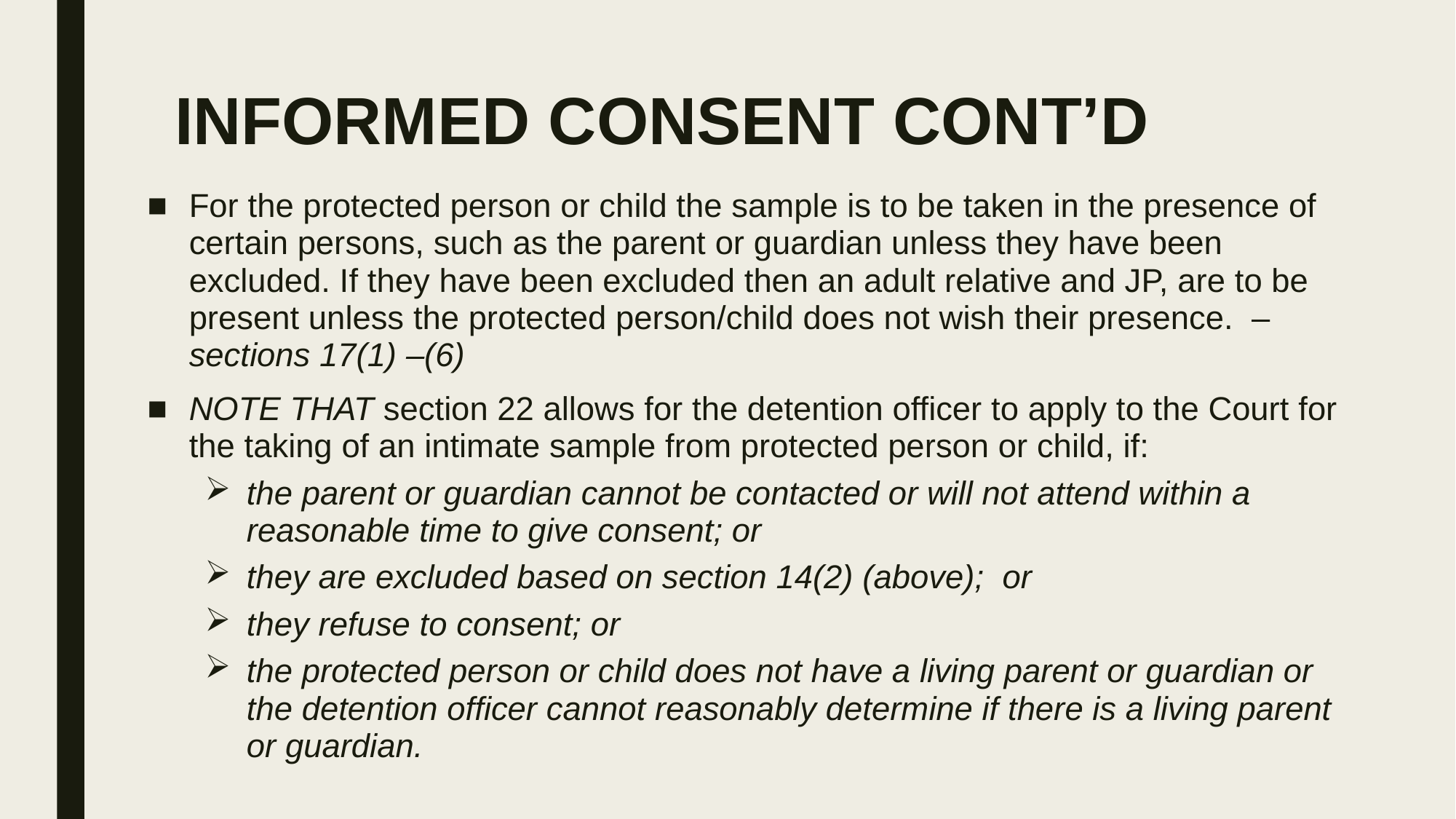

# INFORMED CONSENT CONT’D
For the protected person or child the sample is to be taken in the presence of certain persons, such as the parent or guardian unless they have been excluded. If they have been excluded then an adult relative and JP, are to be present unless the protected person/child does not wish their presence.  – sections 17(1) –(6)
NOTE THAT section 22 allows for the detention officer to apply to the Court for the taking of an intimate sample from protected person or child, if:
the parent or guardian cannot be contacted or will not attend within a reasonable time to give consent; or
they are excluded based on section 14(2) (above);  or
they refuse to consent; or
the protected person or child does not have a living parent or guardian or the detention officer cannot reasonably determine if there is a living parent or guardian.